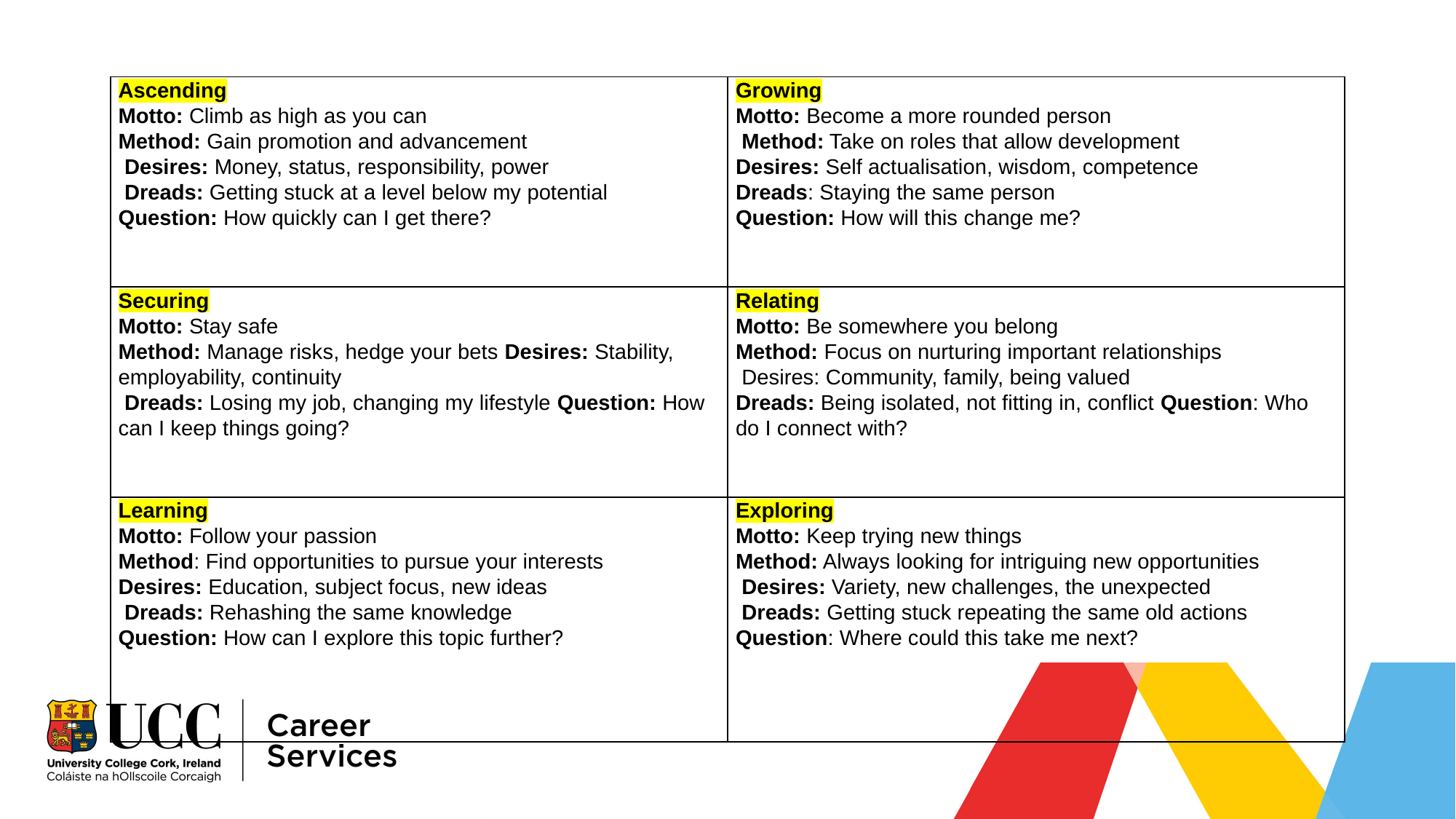

| Ascending Motto: Climb as high as you can Method: Gain promotion and advancement  Desires: Money, status, responsibility, power  Dreads: Getting stuck at a level below my potential  Question: How quickly can I get there? | Growing Motto: Become a more rounded person Method: Take on roles that allow development Desires: Self actualisation, wisdom, competence Dreads: Staying the same person Question: How will this change me? |
| --- | --- |
| Securing Motto: Stay safe Method: Manage risks, hedge your bets Desires: Stability, employability, continuity Dreads: Losing my job, changing my lifestyle Question: How can I keep things going? | Relating Motto: Be somewhere you belong Method: Focus on nurturing important relationships Desires: Community, family, being valued Dreads: Being isolated, not fitting in, conflict Question: Who do I connect with? |
| Learning Motto: Follow your passion Method: Find opportunities to pursue your interests Desires: Education, subject focus, new ideas Dreads: Rehashing the same knowledge Question: How can I explore this topic further? | Exploring Motto: Keep trying new things Method: Always looking for intriguing new opportunities Desires: Variety, new challenges, the unexpected Dreads: Getting stuck repeating the same old actions Question: Where could this take me next? |